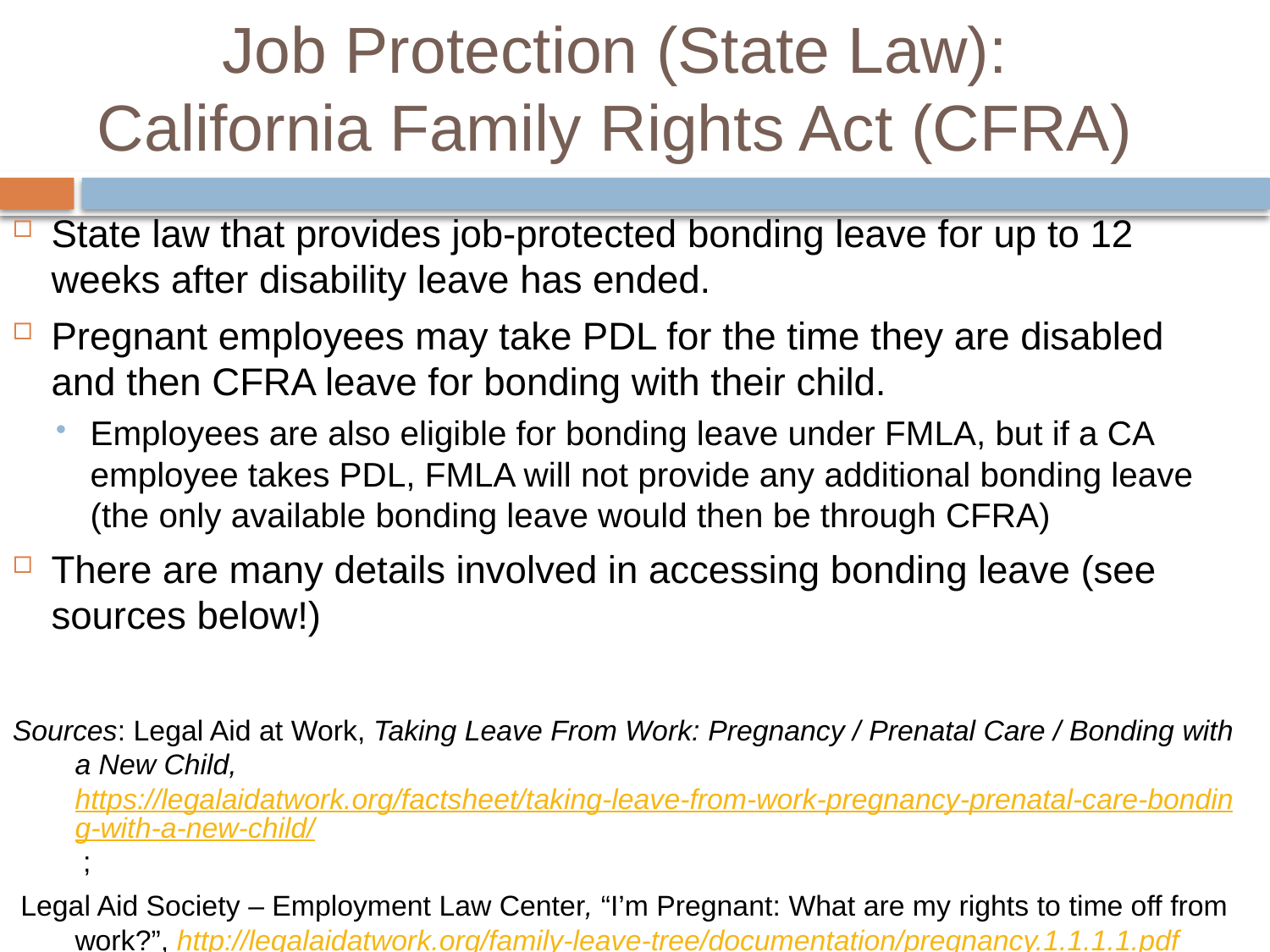

# Job Protection (State Law): California Family Rights Act (CFRA)
State law that provides job-protected bonding leave for up to 12 weeks after disability leave has ended.
Pregnant employees may take PDL for the time they are disabled and then CFRA leave for bonding with their child.
Employees are also eligible for bonding leave under FMLA, but if a CA employee takes PDL, FMLA will not provide any additional bonding leave (the only available bonding leave would then be through CFRA)
There are many details involved in accessing bonding leave (see sources below!)

Sources: Legal Aid at Work, Taking Leave From Work: Pregnancy / Prenatal Care / Bonding with a New Child, https://legalaidatwork.org/factsheet/taking-leave-from-work-pregnancy-prenatal-care-bonding-with-a-new-child/ ;
 Legal Aid Society – Employment Law Center, “I’m Pregnant: What are my rights to time off from work?”, http://legalaidatwork.org/family-leave-tree/documentation/pregnancy.1.1.1.1.pdf